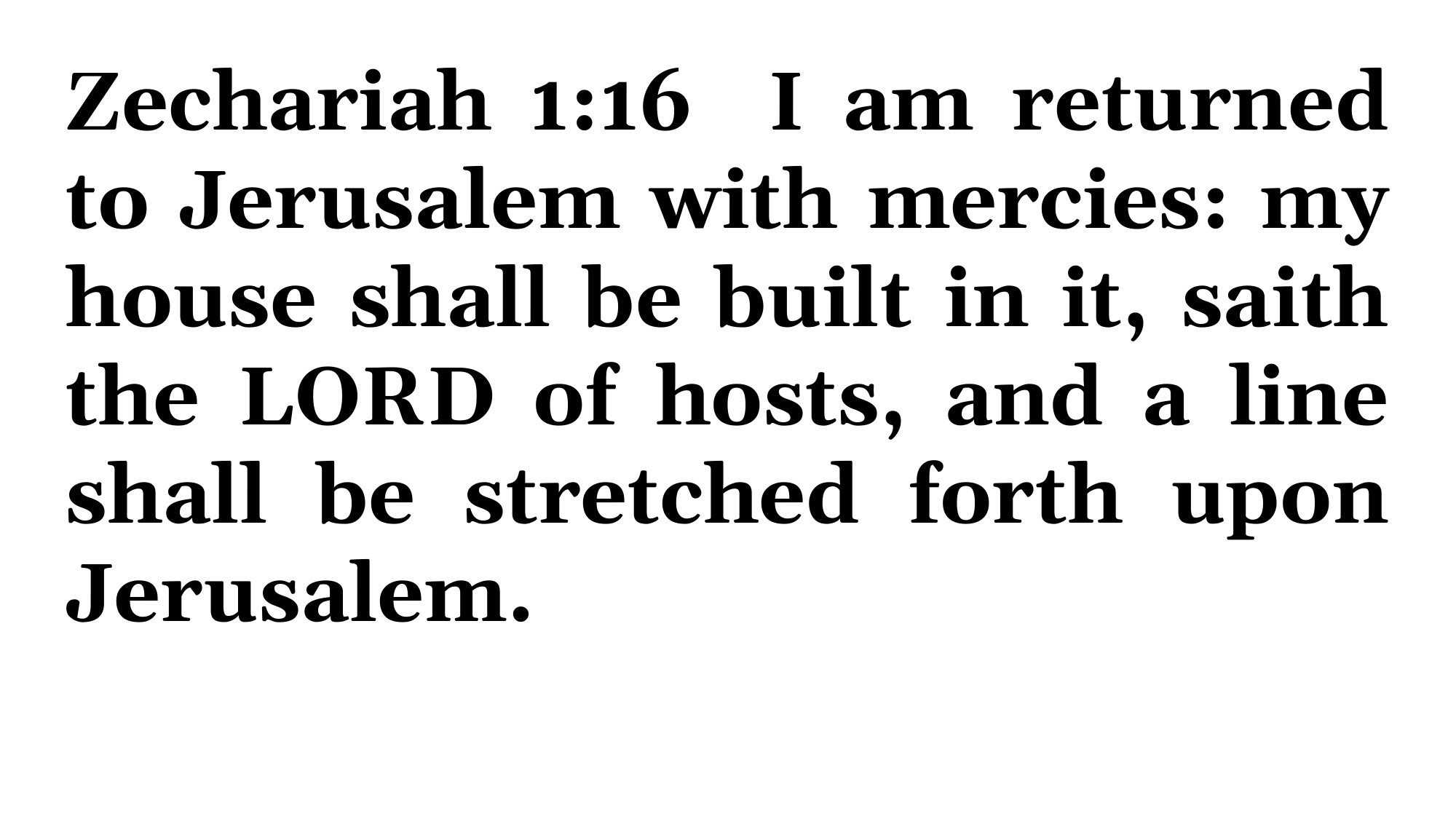

Zechariah 1:16  I am returned to Jerusalem with mercies: my house shall be built in it, saith the LORD of hosts, and a line shall be stretched forth upon Jerusalem.